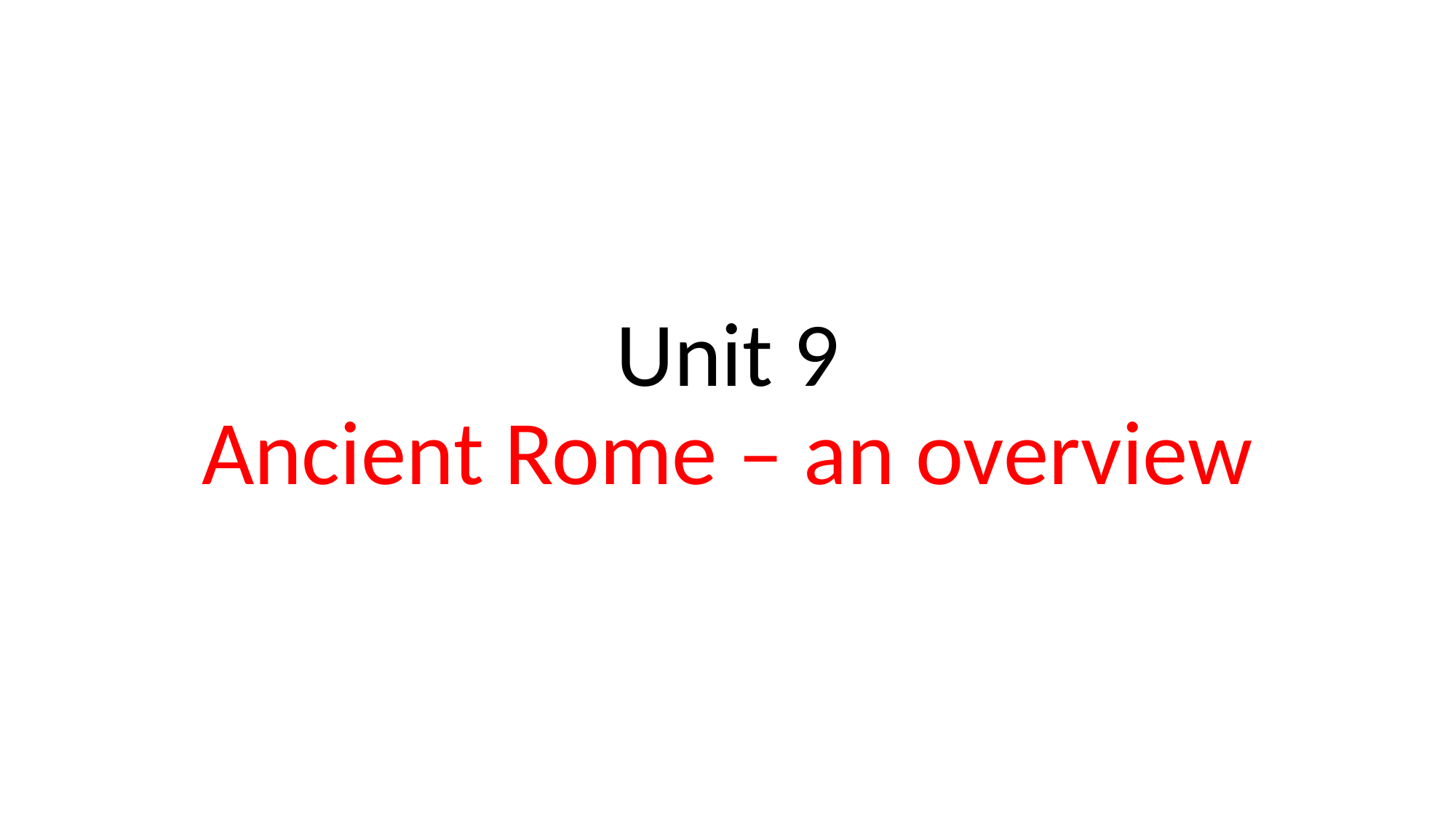

# Unit 9 Ancient Rome – an overview